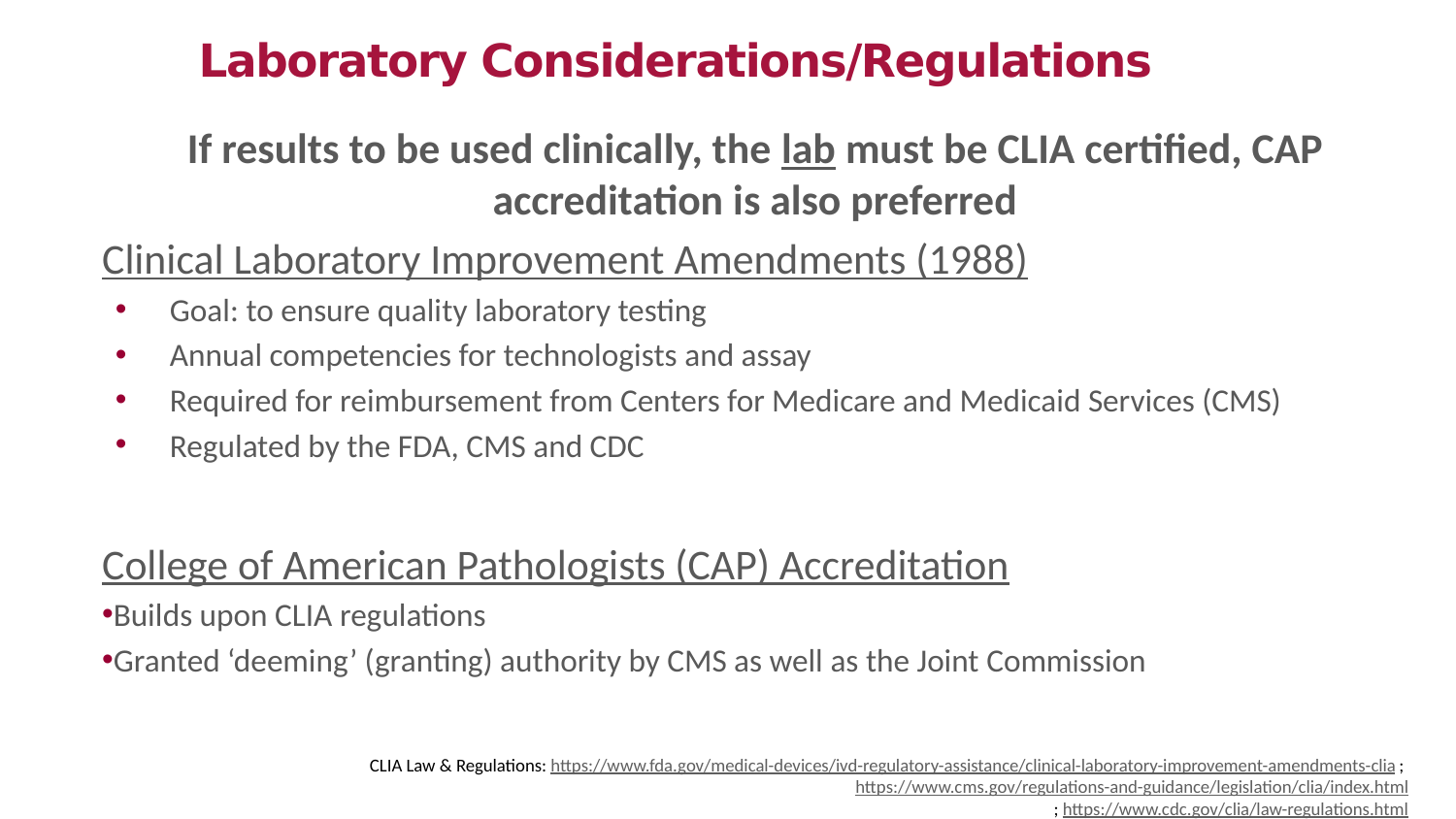

# Laboratory Considerations/Regulations
If results to be used clinically, the lab must be CLIA certified, CAP accreditation is also preferred
Clinical Laboratory Improvement Amendments (1988)
Goal: to ensure quality laboratory testing
Annual competencies for technologists and assay
Required for reimbursement from Centers for Medicare and Medicaid Services (CMS)
Regulated by the FDA, CMS and CDC

College of American Pathologists (CAP) Accreditation
Builds upon CLIA regulations
Granted ‘deeming’ (granting) authority by CMS as well as the Joint Commission

CLIA Law & Regulations: https://www.fda.gov/medical-devices/ivd-regulatory-assistance/clinical-laboratory-improvement-amendments-clia ; https://www.cms.gov/regulations-and-guidance/legislation/clia/index.html
; https://www.cdc.gov/clia/law-regulations.html